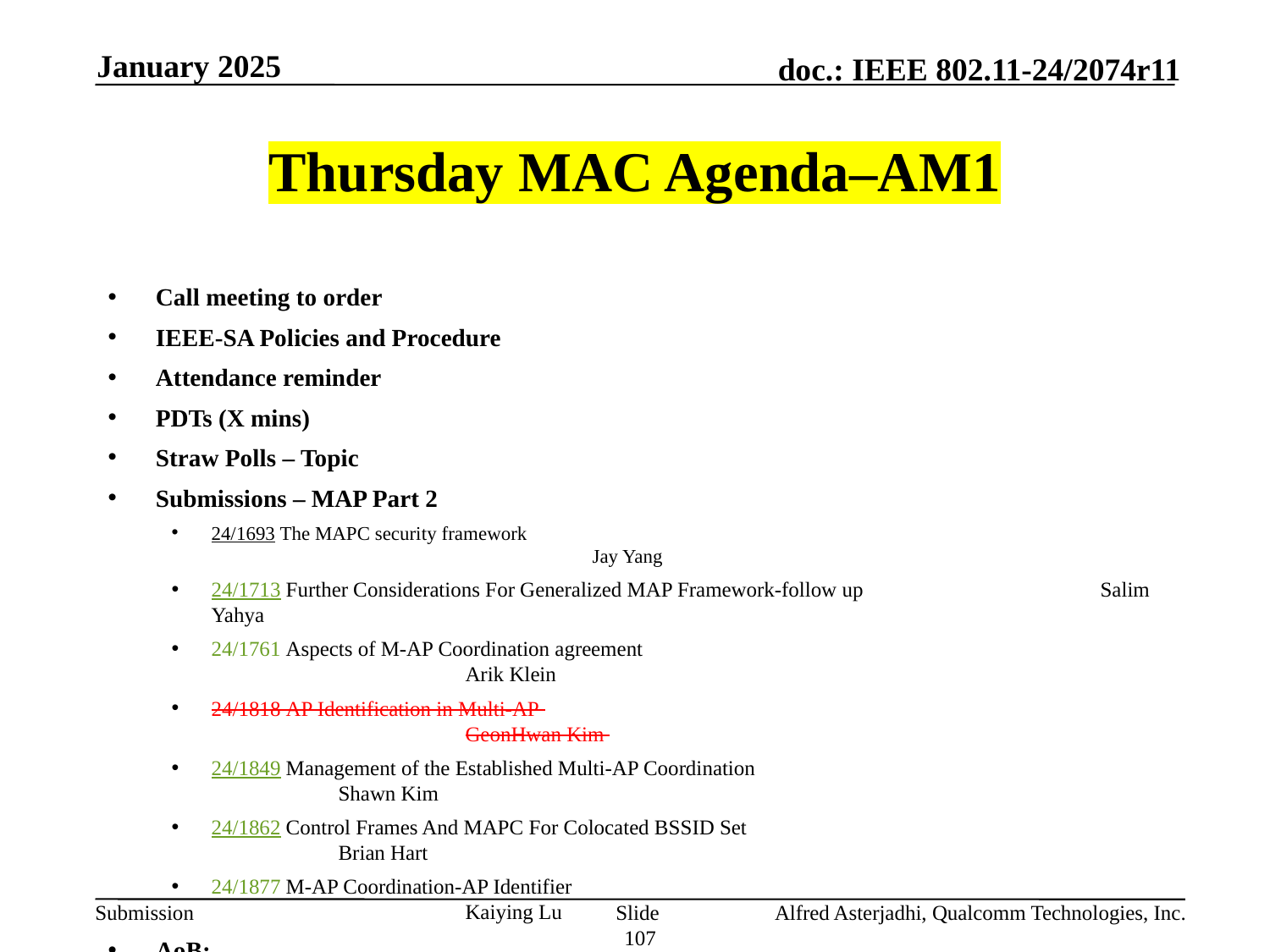

January 2025
# Thursday MAC Agenda–AM1
Call meeting to order
IEEE-SA Policies and Procedure
Attendance reminder
PDTs (X mins)
Straw Polls – Topic
Submissions – MAP Part 2
24/1693 The MAPC security framework 								Jay Yang
24/1713 Further Considerations For Generalized MAP Framework-follow up 		Salim Yahya
24/1761 Aspects of M-AP Coordination agreement 						Arik Klein
24/1818 AP Identification in Multi-AP 							GeonHwan Kim
24/1849 Management of the Established Multi-AP Coordination 				Shawn Kim
24/1862 Control Frames And MAPC For Colocated BSSID Set 				Brian Hart
24/1877 M-AP Coordination-AP Identifier 							Kaiying Lu
AoB:
Recess
Slide 107
Alfred Asterjadhi, Qualcomm Technologies, Inc.